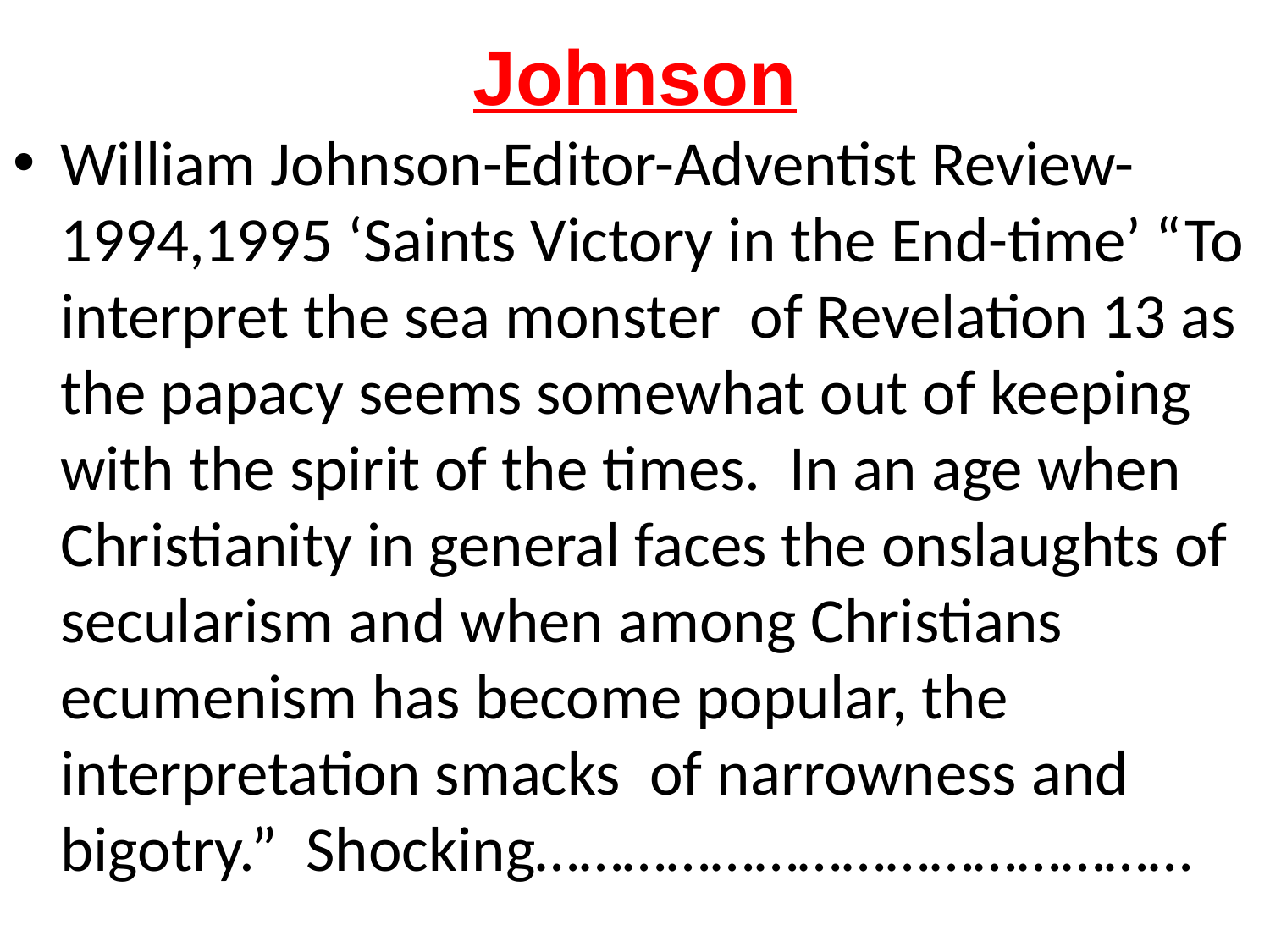

# Johnson
William Johnson-Editor-Adventist Review-1994,1995 ‘Saints Victory in the End-time’ “To interpret the sea monster  of Revelation 13 as the papacy seems somewhat out of keeping with the spirit of the times.  In an age when Christianity in general faces the onslaughts of secularism and when among Christians ecumenism has become popular, the interpretation smacks  of narrowness and bigotry.”  Shocking………………………………………